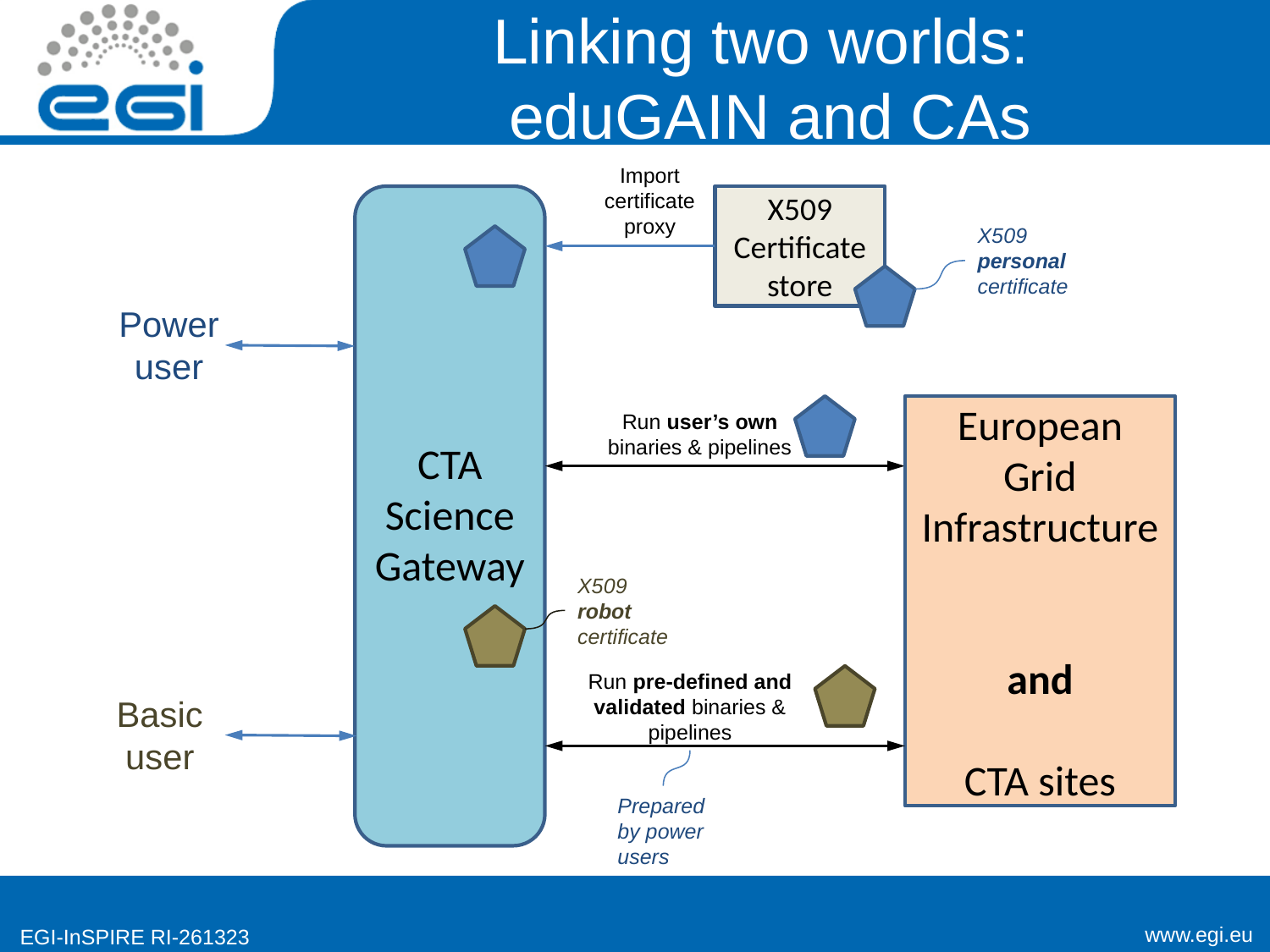

# Linking two worlds: eduGAIN and CAs
Import certificate proxy
CTA
Science Gateway
X509 Certificate store
X509 personal certificate

Power
user

European Grid Infrastructure
and
CTA sites
Run user’s own binaries & pipelines
X509 robot certificate

Run pre-defined and validated binaries & pipelines

Basic
user
Prepared by power users